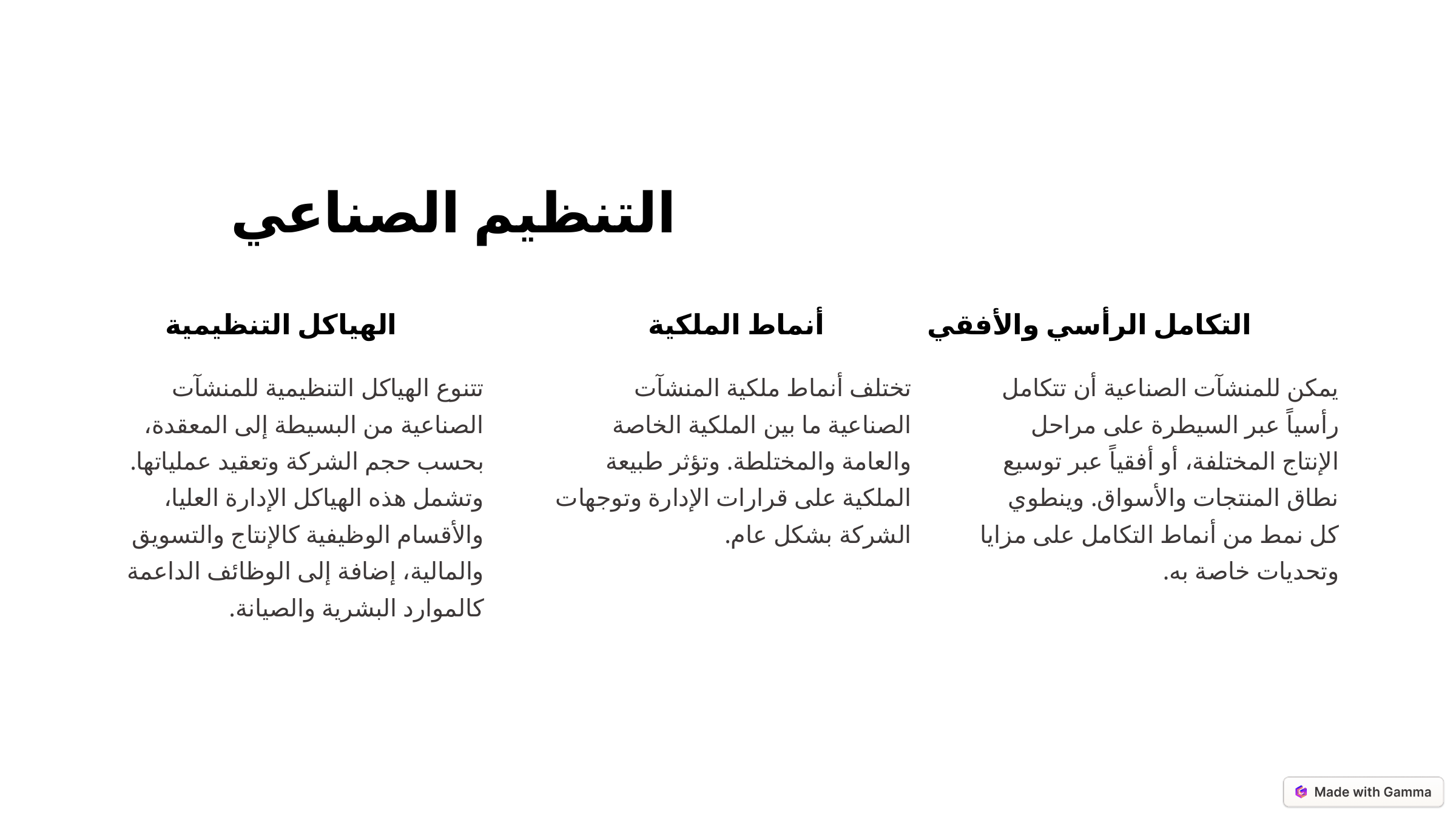

التنظيم الصناعي
الهياكل التنظيمية
أنماط الملكية
التكامل الرأسي والأفقي
تتنوع الهياكل التنظيمية للمنشآت الصناعية من البسيطة إلى المعقدة، بحسب حجم الشركة وتعقيد عملياتها. وتشمل هذه الهياكل الإدارة العليا، والأقسام الوظيفية كالإنتاج والتسويق والمالية، إضافة إلى الوظائف الداعمة كالموارد البشرية والصيانة.
تختلف أنماط ملكية المنشآت الصناعية ما بين الملكية الخاصة والعامة والمختلطة. وتؤثر طبيعة الملكية على قرارات الإدارة وتوجهات الشركة بشكل عام.
يمكن للمنشآت الصناعية أن تتكامل رأسياً عبر السيطرة على مراحل الإنتاج المختلفة، أو أفقياً عبر توسيع نطاق المنتجات والأسواق. وينطوي كل نمط من أنماط التكامل على مزايا وتحديات خاصة به.